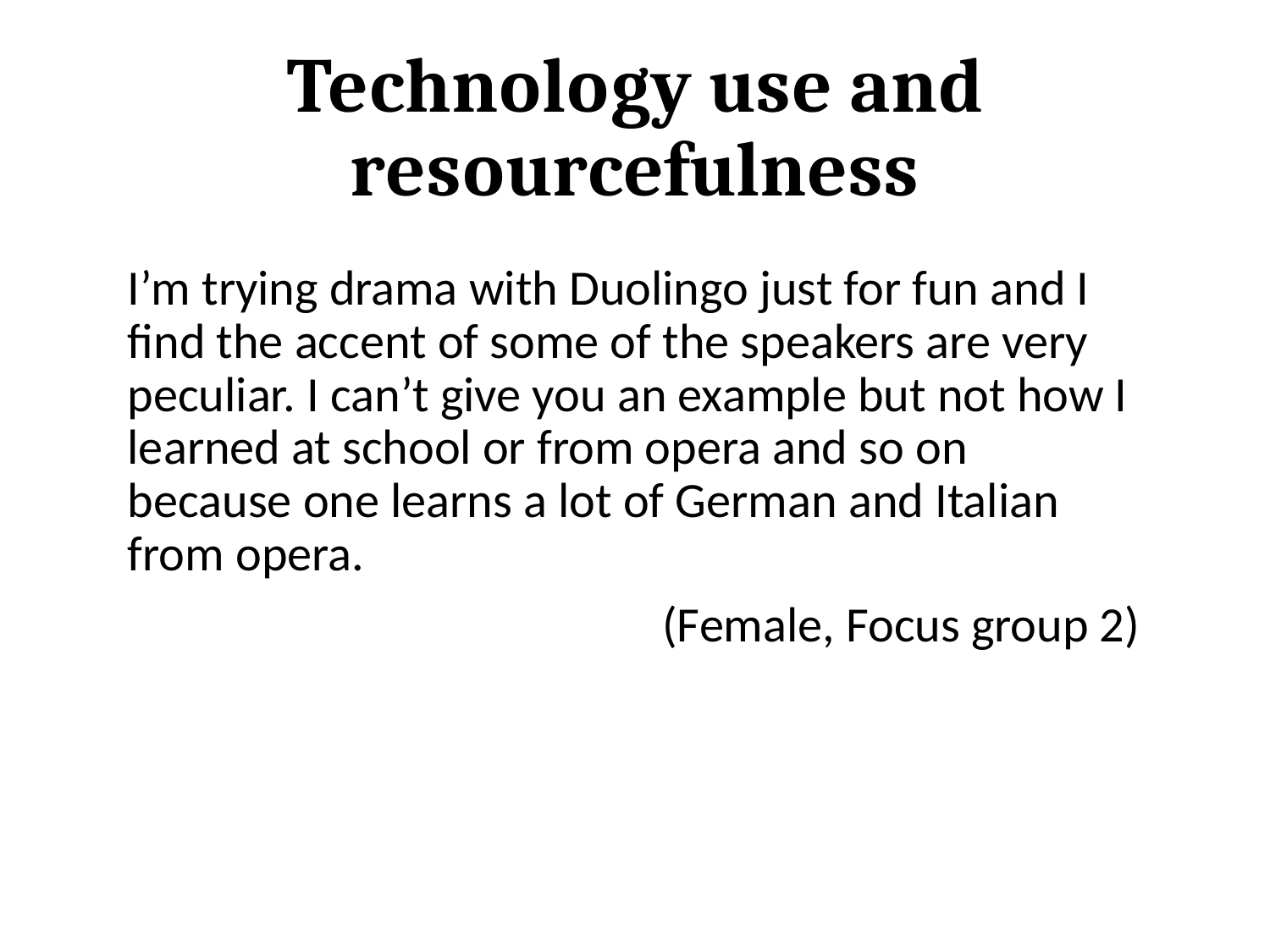

# Technology use and resourcefulness
I’m trying drama with Duolingo just for fun and I find the accent of some of the speakers are very peculiar. I can’t give you an example but not how I learned at school or from opera and so on because one learns a lot of German and Italian from opera.
(Female, Focus group 2)